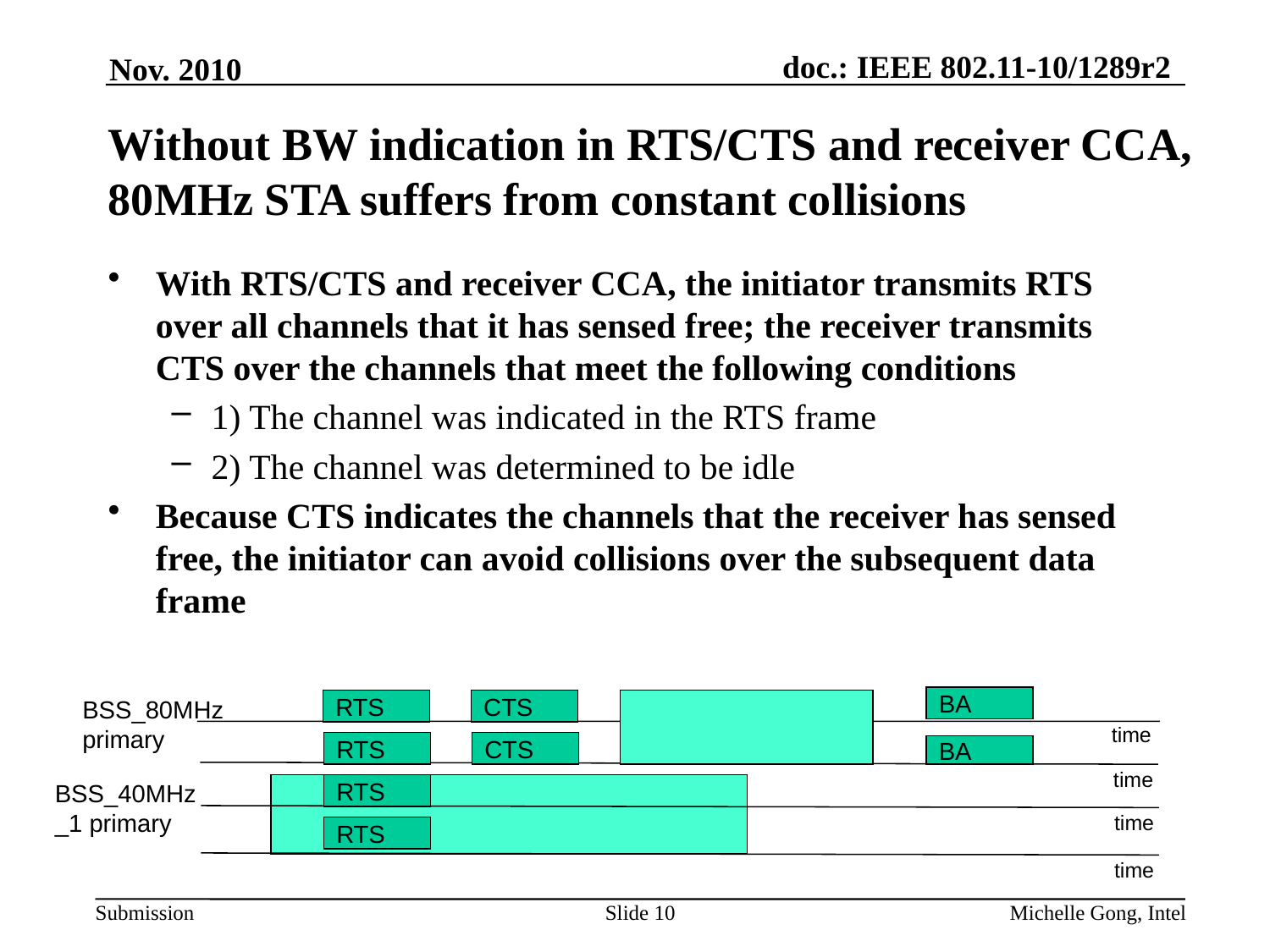

Nov. 2010
# Without BW indication in RTS/CTS and receiver CCA, 80MHz STA suffers from constant collisions
With RTS/CTS and receiver CCA, the initiator transmits RTS over all channels that it has sensed free; the receiver transmits CTS over the channels that meet the following conditions
1) The channel was indicated in the RTS frame
2) The channel was determined to be idle
Because CTS indicates the channels that the receiver has sensed free, the initiator can avoid collisions over the subsequent data frame

BA
BSS_80MHz primary
RTS
CTS

time

RTS
CTS
BA
time

BSS_40MHz_1 primary

RTS
time

RTS
time

Slide 10
Michelle Gong, Intel